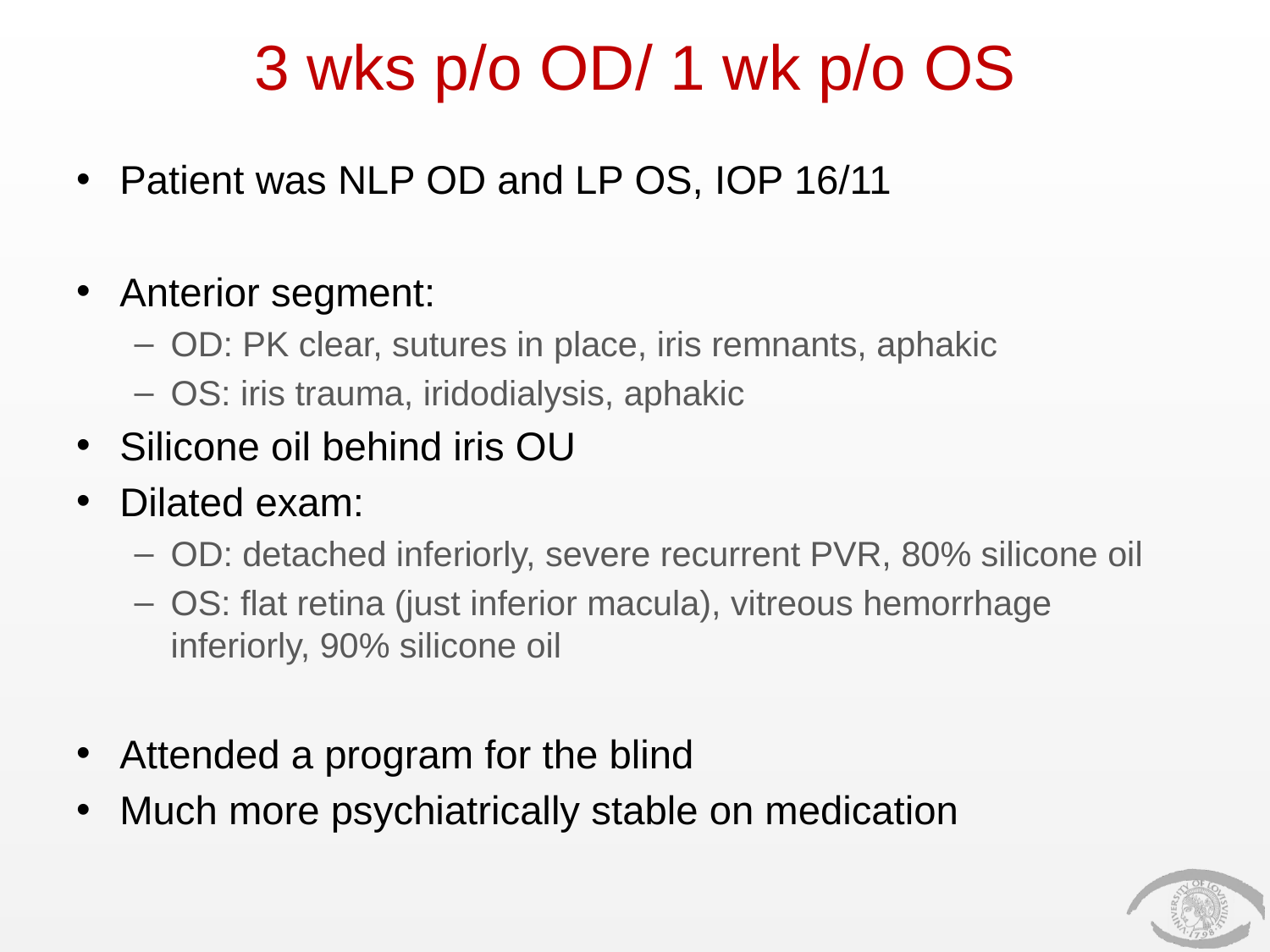

# 3 wks p/o OD/ 1 wk p/o OS
Patient was NLP OD and LP OS, IOP 16/11

Anterior segment:
OD: PK clear, sutures in place, iris remnants, aphakic
OS: iris trauma, iridodialysis, aphakic
Silicone oil behind iris OU
Dilated exam:
OD: detached inferiorly, severe recurrent PVR, 80% silicone oil
OS: flat retina (just inferior macula), vitreous hemorrhage inferiorly, 90% silicone oil

Attended a program for the blind
Much more psychiatrically stable on medication